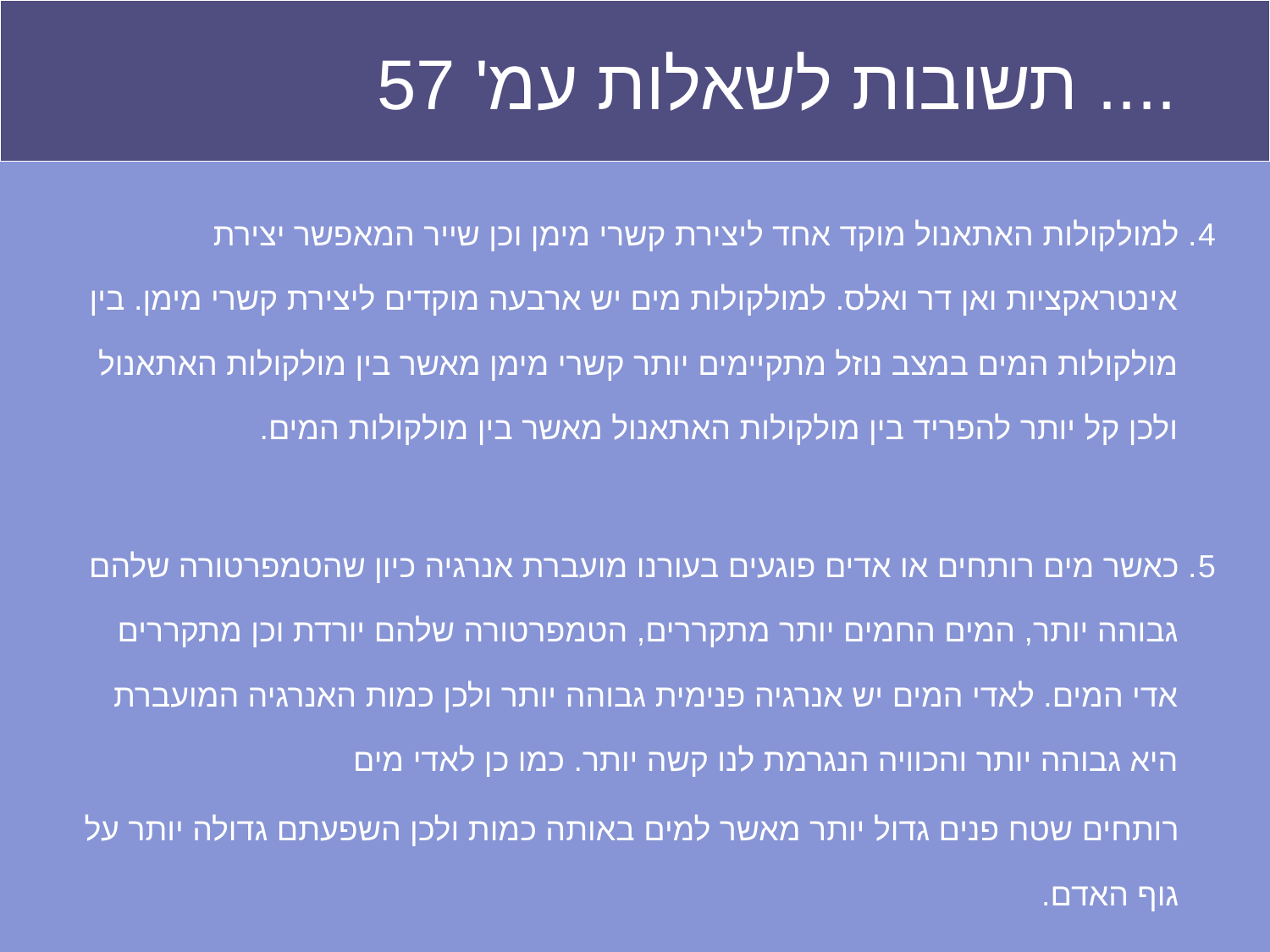

# .... תשובות לשאלות עמ' 57
4. למולקולות האתאנול מוקד אחד ליצירת קשרי מימן וכן שייר המאפשר יצירת אינטראקציות ואן דר ואלס. למולקולות מים יש ארבעה מוקדים ליצירת קשרי מימן. בין מולקולות המים במצב נוזל מתקיימים יותר קשרי מימן מאשר בין מולקולות האתאנול ולכן קל יותר להפריד בין מולקולות האתאנול מאשר בין מולקולות המים.

5. כאשר מים רותחים או אדים פוגעים בעורנו מועברת אנרגיה כיון שהטמפרטורה שלהם גבוהה יותר, המים החמים יותר מתקררים, הטמפרטורה שלהם יורדת וכן מתקררים אדי המים. לאדי המים יש אנרגיה פנימית גבוהה יותר ולכן כמות האנרגיה המועברת היא גבוהה יותר והכוויה הנגרמת לנו קשה יותר. כמו כן לאדי מים
    רותחים שטח פנים גדול יותר מאשר למים באותה כמות ולכן השפעתם גדולה יותר על גוף האדם.